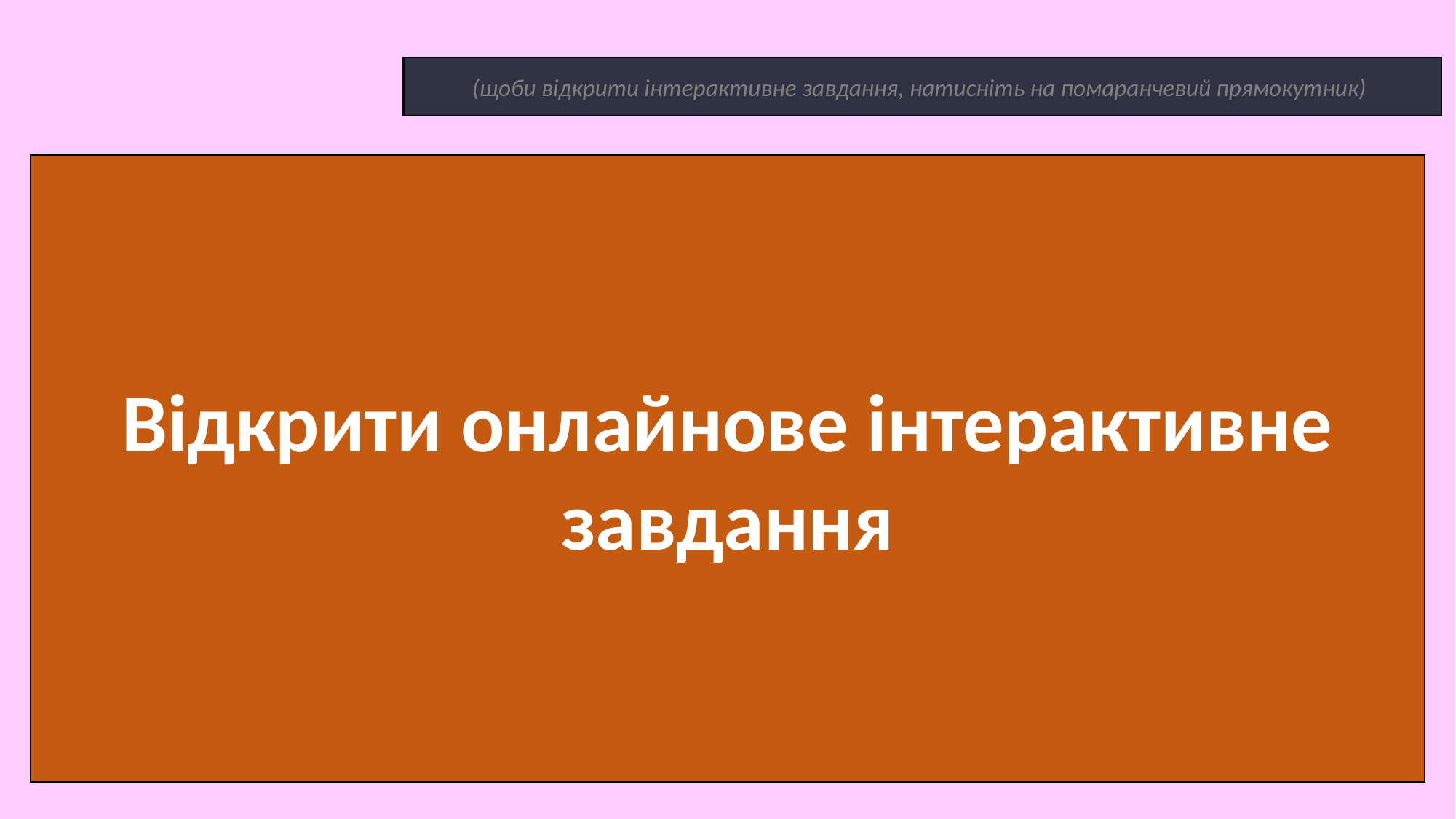

(щоби відкрити інтерактивне завдання, натисніть на помаранчевий прямокутник)
Відкрити онлайнове інтерактивне завдання